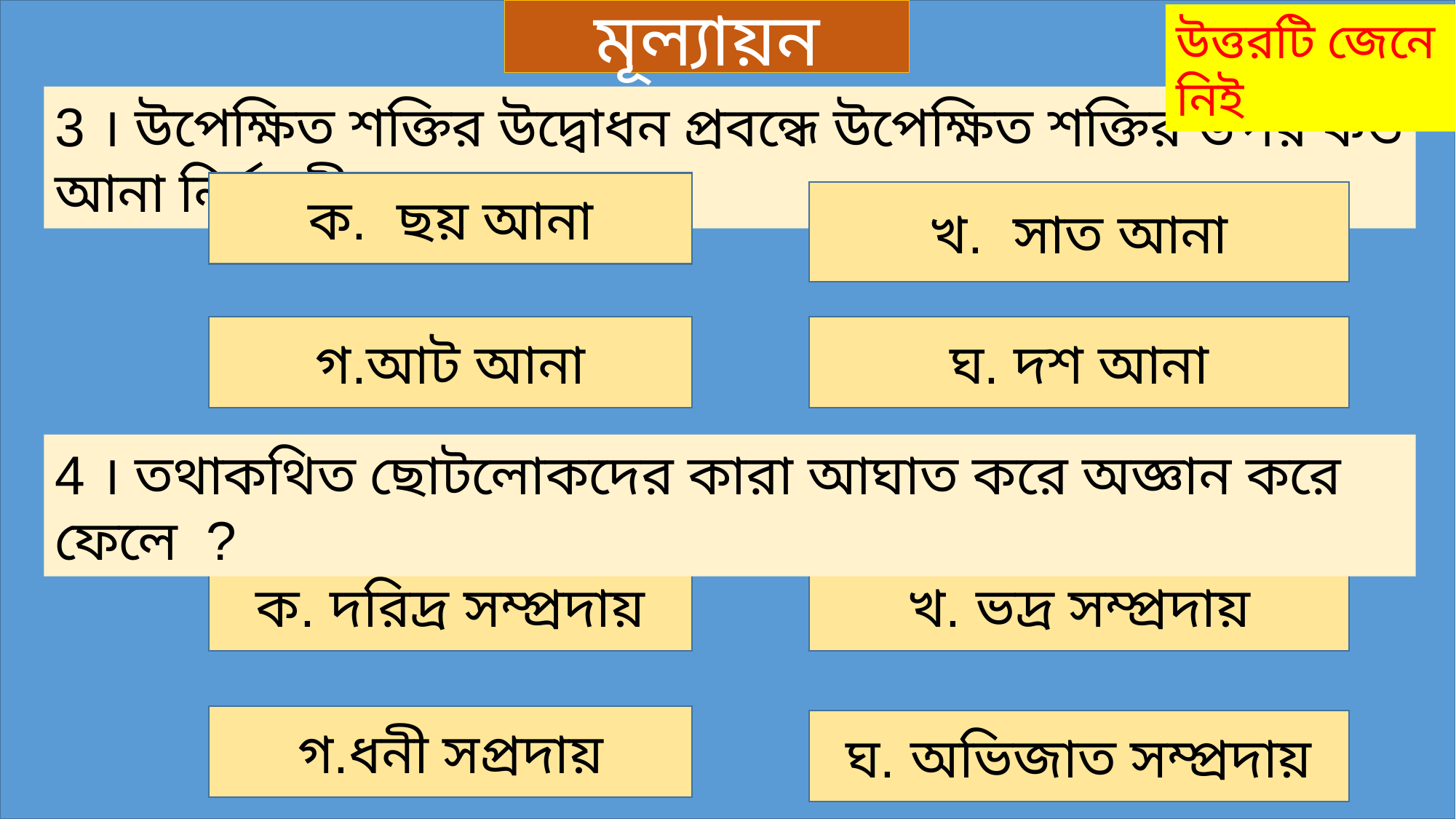

মূল্যায়ন
উত্তরটি জেনে নিই
3 । উপেক্ষিত শক্তির উদ্বোধন প্রবন্ধে উপেক্ষিত শক্তির উপর কত আনা নির্ভরশীল ?
ক.  ছয় আনা
খ.  সাত আনা
গ.আট আনা
ঘ. দশ আনা
4 । তথাকথিত ছোটলোকদের কারা আঘাত করে অজ্ঞান করে ফেলে  ?
ক. দরিদ্র সম্প্রদায়
খ. ভদ্র সম্প্রদায়
গ.ধনী সপ্রদায়
ঘ. অভিজাত সম্প্রদায়